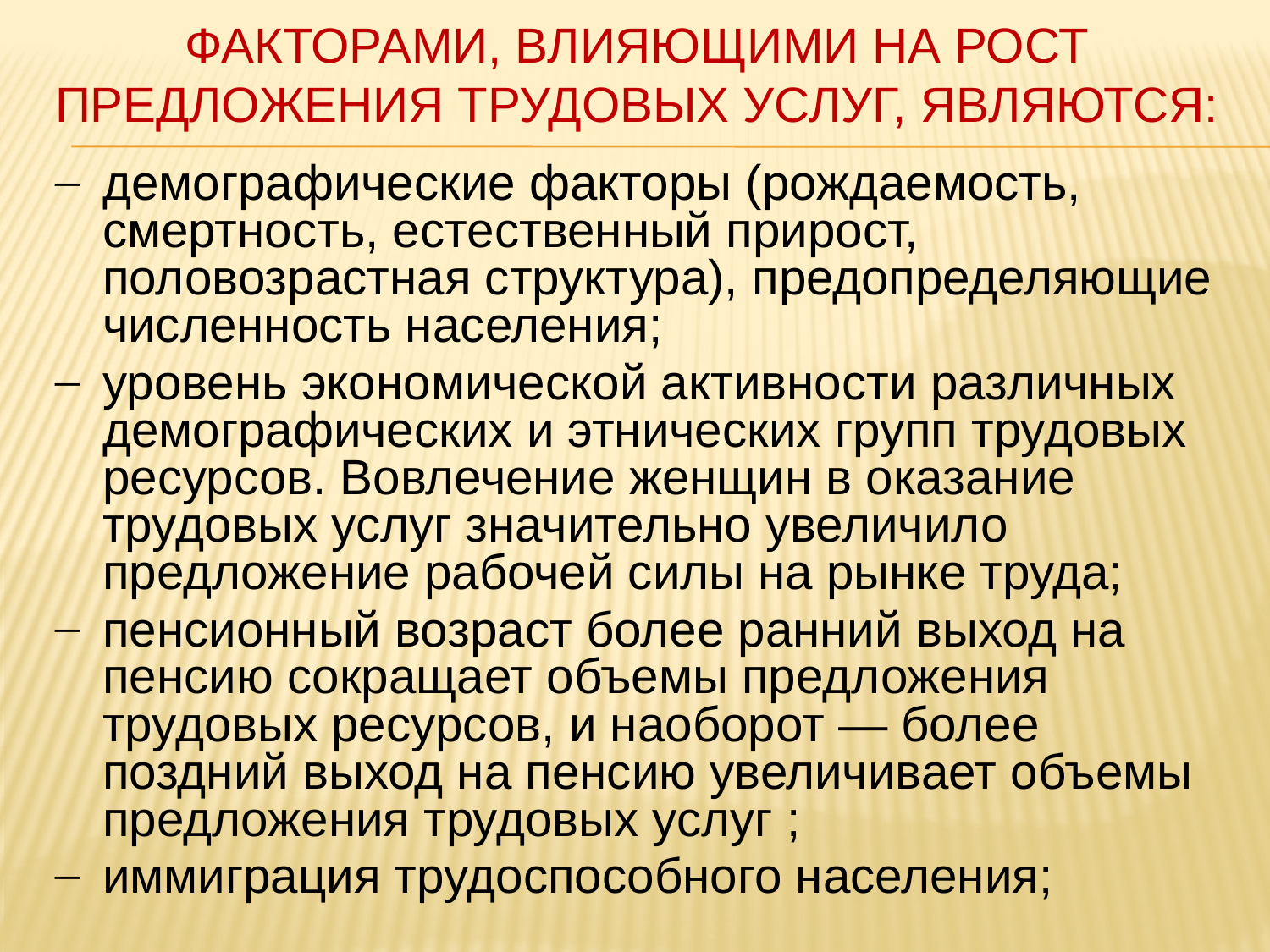

ФАКТОРАМИ, ВЛИЯЮЩИМИ НА РОСТ ПРЕДЛОЖЕНИЯ ТРУДОВЫХ УСЛУГ, ЯВЛЯЮТСЯ:
демографические факторы (рождаемость, смертность, естественный прирост, половозрастная структура), предопределяющие численность населения;
уровень экономической активности различных демографических и этнических групп трудовых ресурсов. Вовлечение женщин в оказание трудовых услуг значительно увеличило предложение рабочей силы на рынке труда;
пенсионный возраст более ранний выход на пенсию сокращает объемы предложения трудовых ресурсов, и наоборот — более поздний выход на пенсию увеличивает объемы предложения трудовых услуг ;
иммиграция трудоспособного населения;